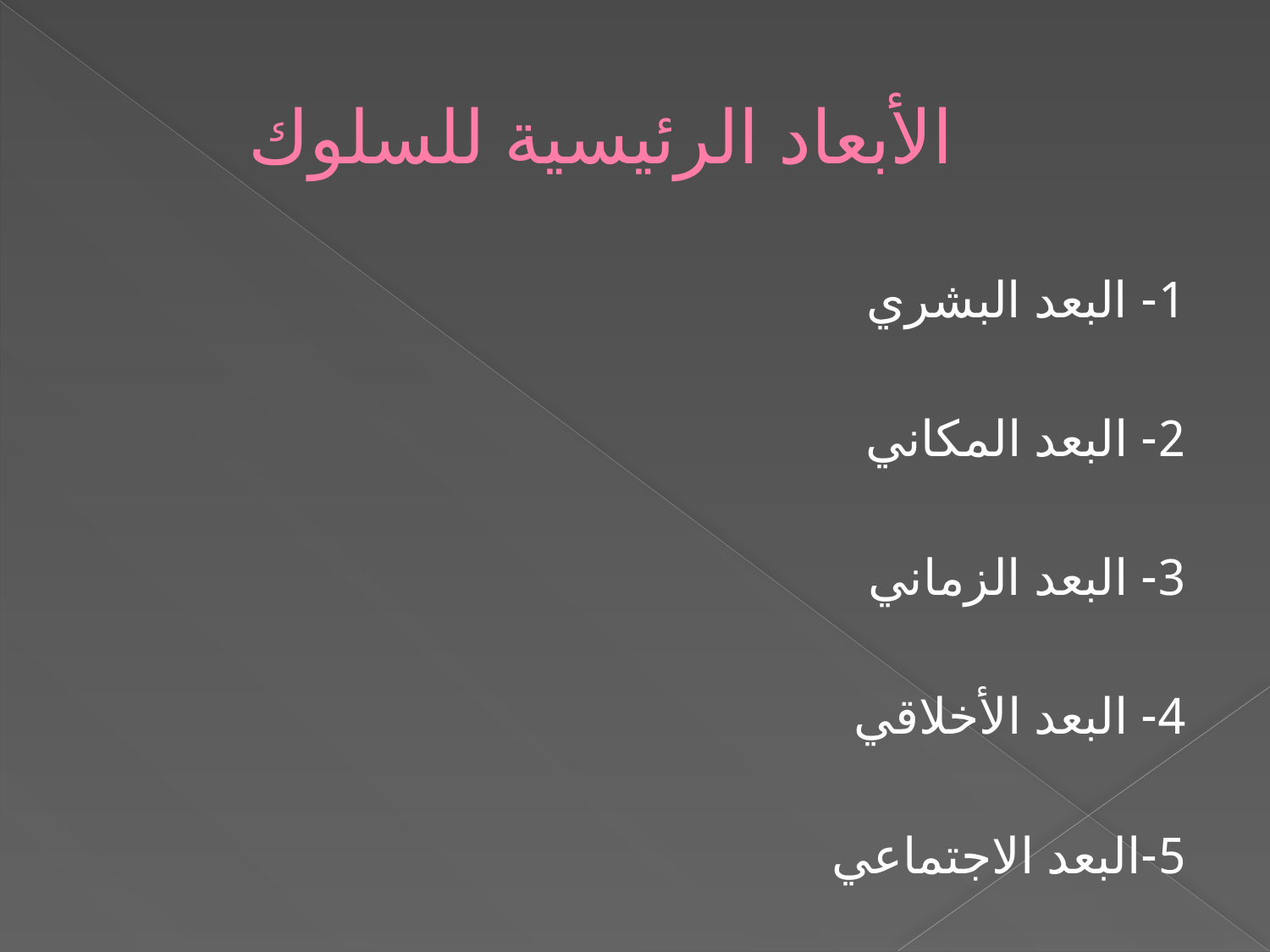

# الأبعاد الرئيسية للسلوك
1- البعد البشري

2- البعد المكاني

3- البعد الزماني

4- البعد الأخلاقي

5-البعد الاجتماعي